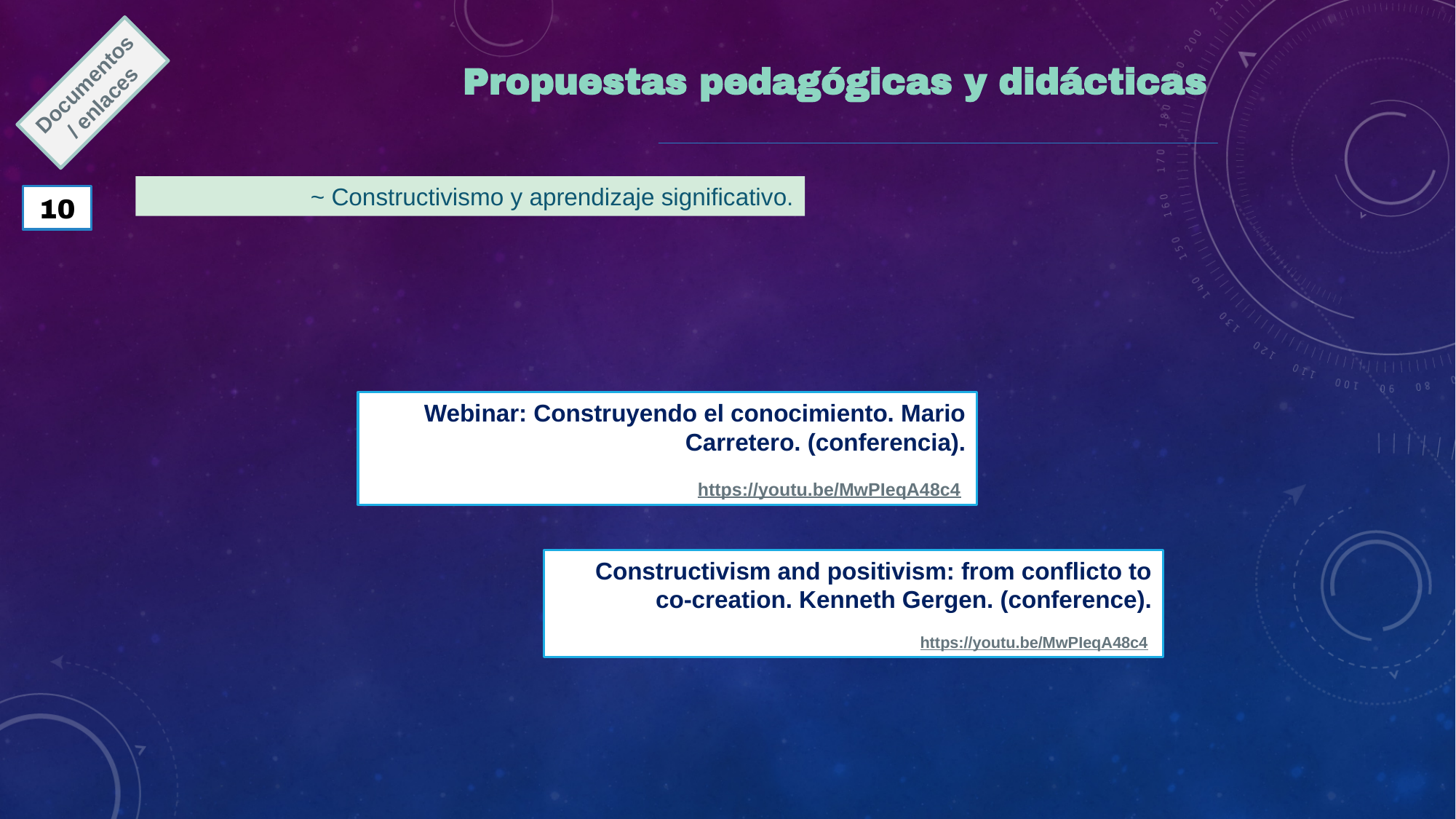

Propuestas pedagógicas y didácticas
Documentos / enlaces
~ Constructivismo y aprendizaje significativo.
10
Webinar: Construyendo el conocimiento. Mario Carretero. (conferencia).

https://youtu.be/MwPIeqA48c4
Constructivism and positivism: from conflicto to co-creation. Kenneth Gergen. (conference).

https://youtu.be/MwPIeqA48c4